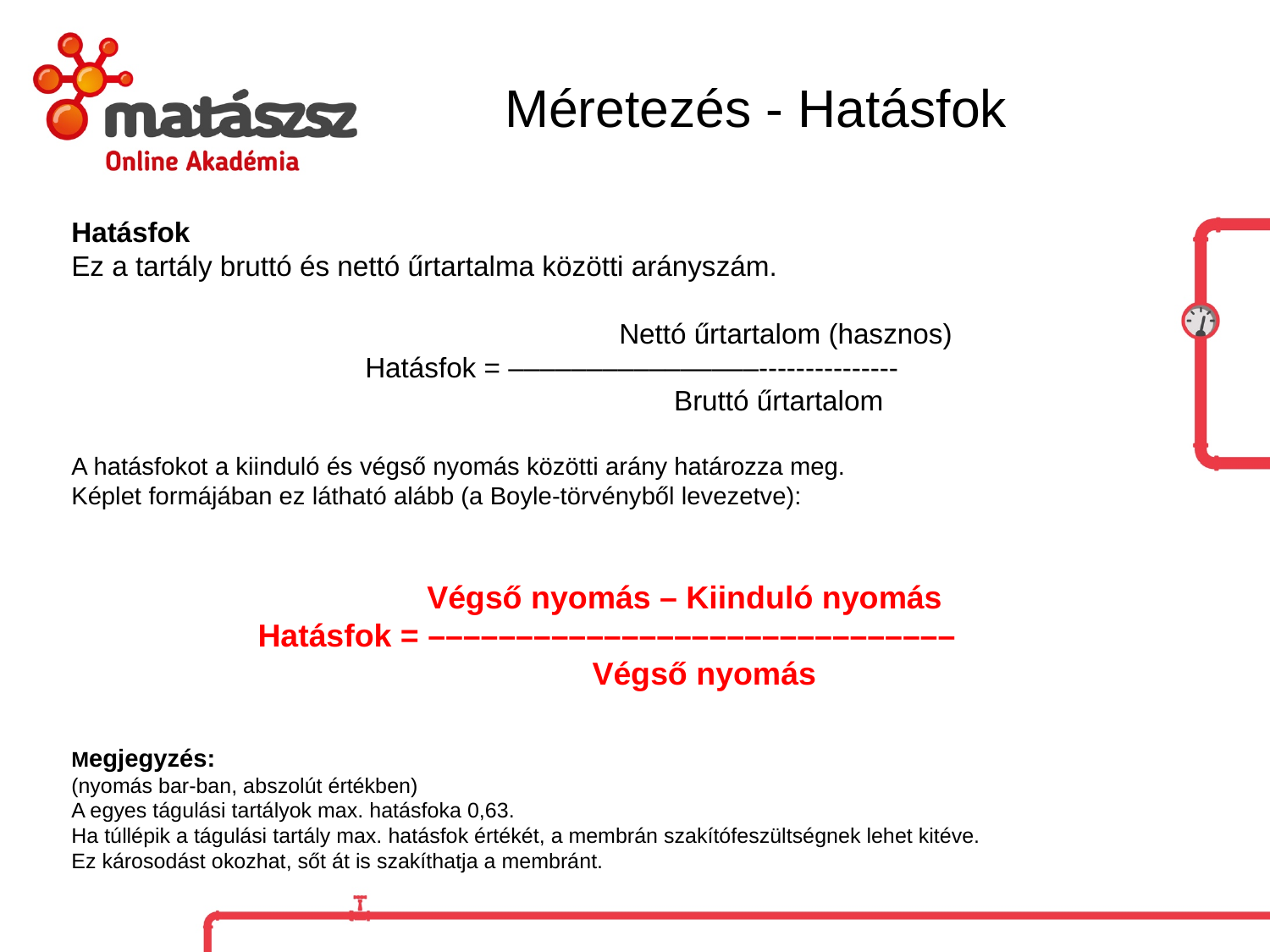

# Méretezés - Hatásfok

Hatásfok
Ez a tartály bruttó és nettó űrtartalma közötti arányszám.

                      		  	Nettó űrtartalom (hasznos)
			Hatásfok = ––––––––––––––––---------------
                      		      	       Bruttó űrtartalom

A hatásfokot a kiinduló és végső nyomás közötti arány határozza meg.
Képlet formájában ez látható alább (a Boyle-törvényből levezetve):

                    Végső nyomás – Kiinduló nyomás
Hatásfok = ––––––––––––––––––––––––––––––
                      Végső nyomás

Megjegyzés:
(nyomás bar-ban, abszolút értékben)
A egyes tágulási tartályok max. hatásfoka 0,63.
Ha túllépik a tágulási tartály max. hatásfok értékét, a membrán szakítófeszültségnek lehet kitéve.
Ez károsodást okozhat, sőt át is szakíthatja a membránt.